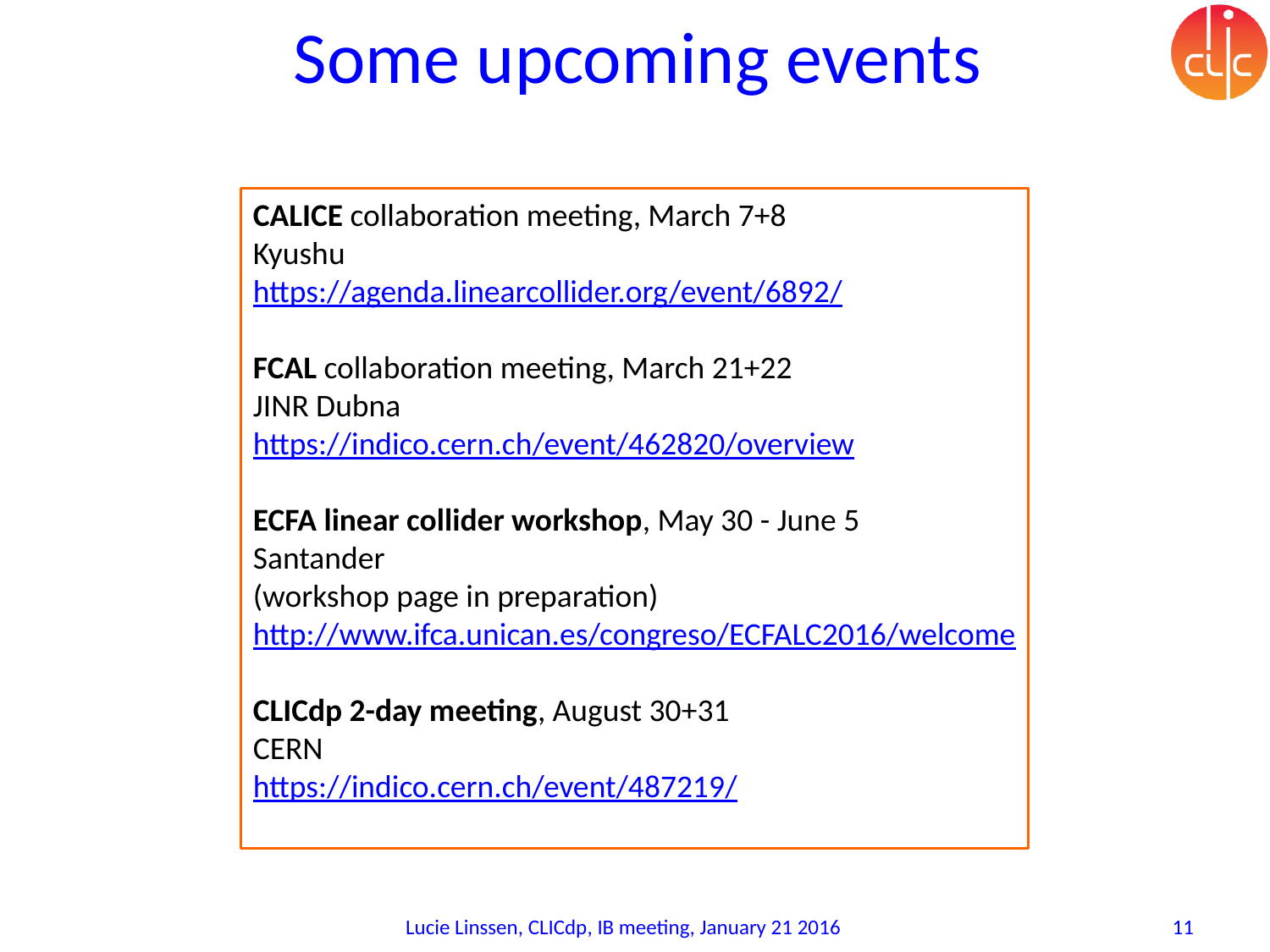

# Some upcoming events
CALICE collaboration meeting, March 7+8
Kyushu
https://agenda.linearcollider.org/event/6892/

FCAL collaboration meeting, March 21+22
JINR Dubna
https://indico.cern.ch/event/462820/overview

ECFA linear collider workshop, May 30 - June 5
Santander
(workshop page in preparation)
http://www.ifca.unican.es/congreso/ECFALC2016/welcome

CLICdp 2-day meeting, August 30+31
CERN
https://indico.cern.ch/event/487219/

Lucie Linssen, CLICdp, IB meeting, January 21 2016
11